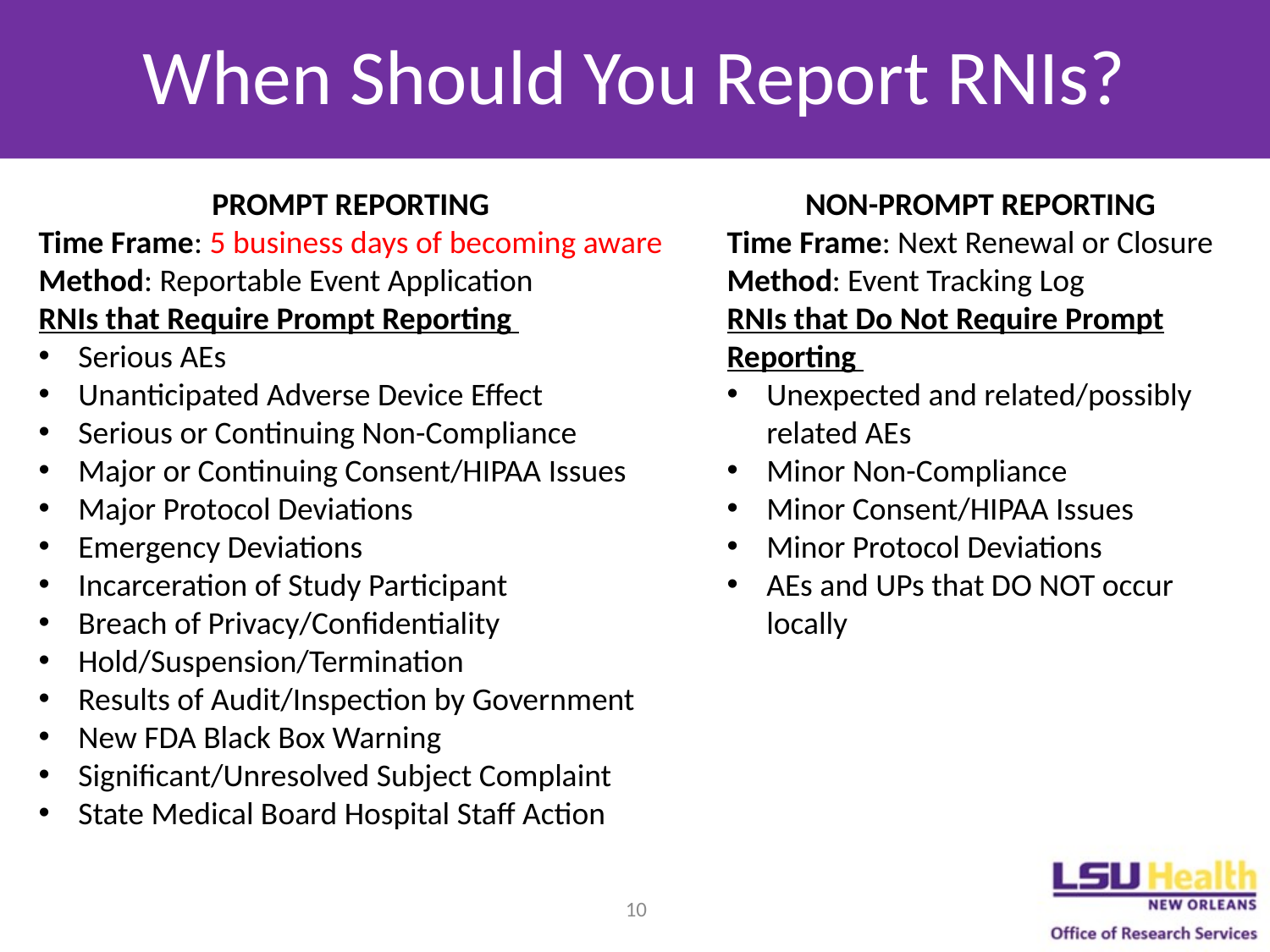

# When Should You Report RNIs?
PROMPT REPORTING
Time Frame: 5 business days of becoming aware
Method: Reportable Event Application
RNIs that Require Prompt Reporting
Serious AEs
Unanticipated Adverse Device Effect
Serious or Continuing Non-Compliance
Major or Continuing Consent/HIPAA Issues
Major Protocol Deviations
Emergency Deviations
Incarceration of Study Participant
Breach of Privacy/Confidentiality
Hold/Suspension/Termination
Results of Audit/Inspection by Government
New FDA Black Box Warning
Significant/Unresolved Subject Complaint
State Medical Board Hospital Staff Action
NON-PROMPT REPORTING
Time Frame: Next Renewal or Closure
Method: Event Tracking Log
RNIs that Do Not Require Prompt Reporting
Unexpected and related/possibly related AEs
Minor Non-Compliance
Minor Consent/HIPAA Issues
Minor Protocol Deviations
AEs and UPs that DO NOT occur locally
10